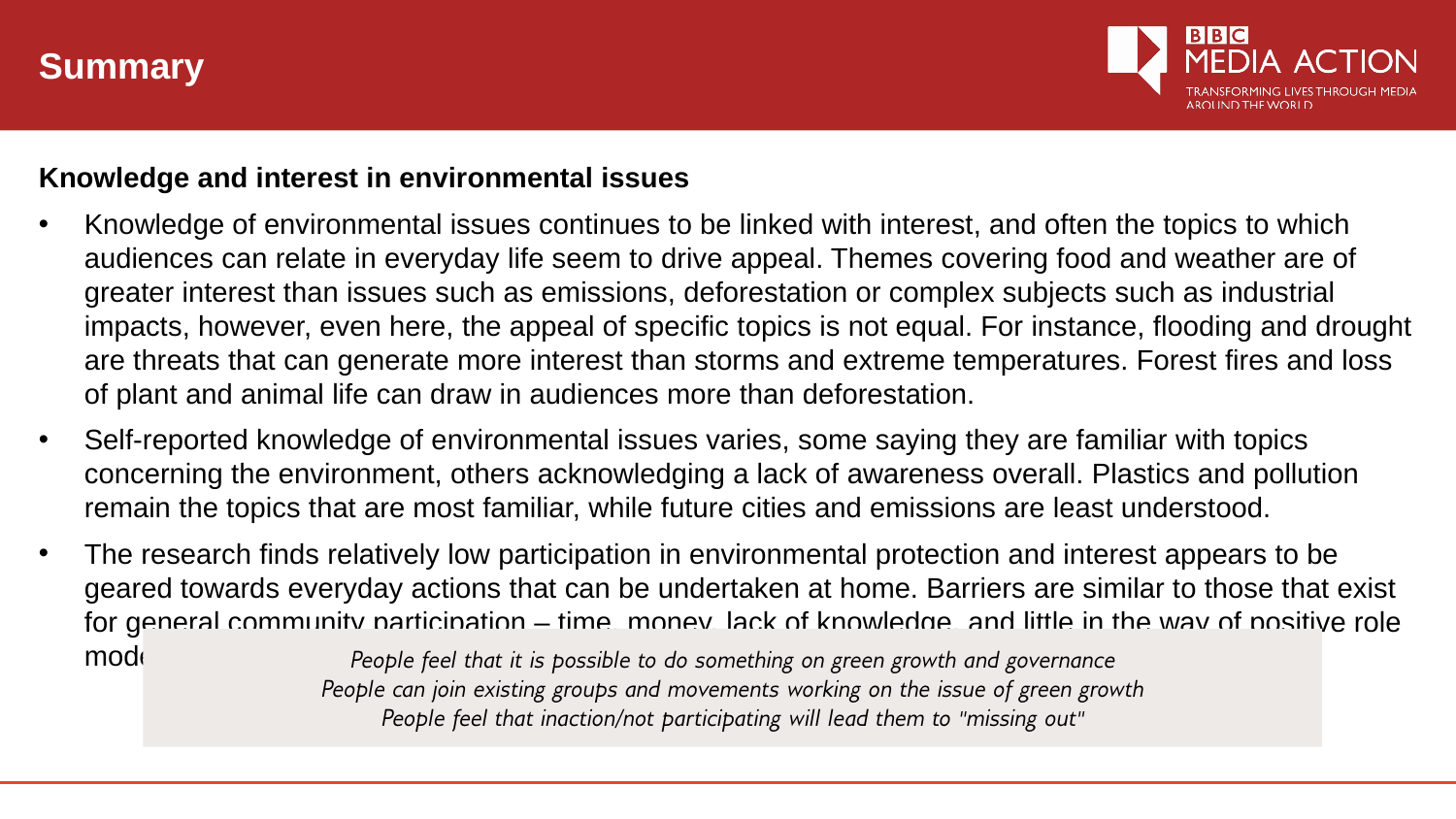

# Summary
Knowledge and interest in environmental issues
Knowledge of environmental issues continues to be linked with interest, and often the topics to which audiences can relate in everyday life seem to drive appeal. Themes covering food and weather are of greater interest than issues such as emissions, deforestation or complex subjects such as industrial impacts, however, even here, the appeal of specific topics is not equal. For instance, flooding and drought are threats that can generate more interest than storms and extreme temperatures. Forest fires and loss of plant and animal life can draw in audiences more than deforestation.
Self-reported knowledge of environmental issues varies, some saying they are familiar with topics concerning the environment, others acknowledging a lack of awareness overall. Plastics and pollution remain the topics that are most familiar, while future cities and emissions are least understood.
The research finds relatively low participation in environmental protection and interest appears to be geared towards everyday actions that can be undertaken at home. Barriers are similar to those that exist for general community participation – time, money, lack of knowledge, and little in the way of positive role models among peers and family.

People feel that it is possible to do something on green growth and governance
People can join existing groups and movements working on the issue of green growth
People feel that inaction/not participating will lead them to "missing out"